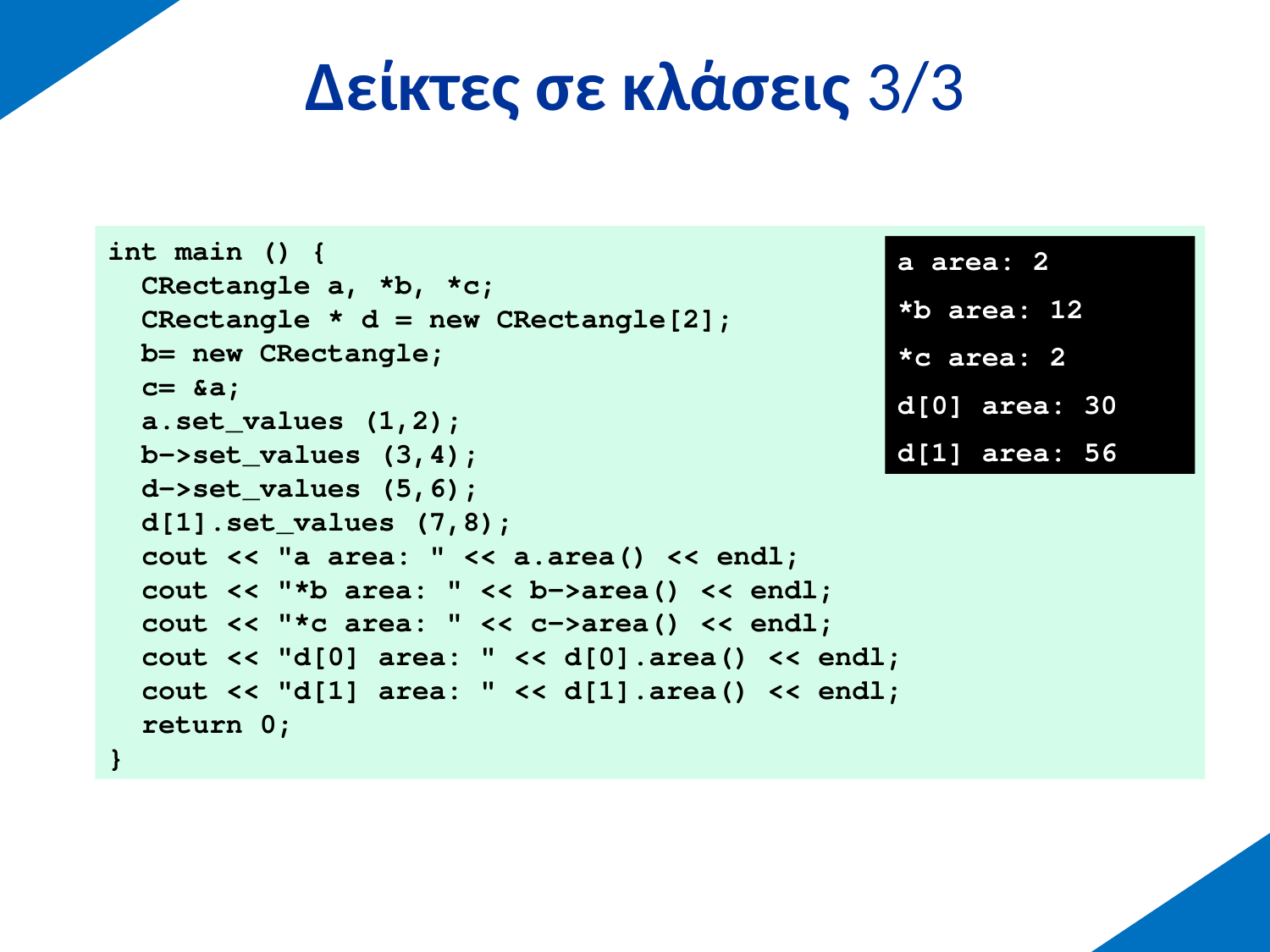

# Δείκτες σε κλάσεις 3/3
int main () {
  CRectangle a, *b, *c;
  CRectangle * d = new CRectangle[2];
  b= new CRectangle;
  c= &a;
  a.set_values (1,2);
  b->set_values (3,4);
  d->set_values (5,6);
  d[1].set_values (7,8);
  cout << "a area: " << a.area() << endl;
  cout << "*b area: " << b->area() << endl;
  cout << "*c area: " << c->area() << endl;
  cout << "d[0] area: " << d[0].area() << endl;
  cout << "d[1] area: " << d[1].area() << endl;
  return 0;
}
a area: 2
*b area: 12
*c area: 2
d[0] area: 30
d[1] area: 56